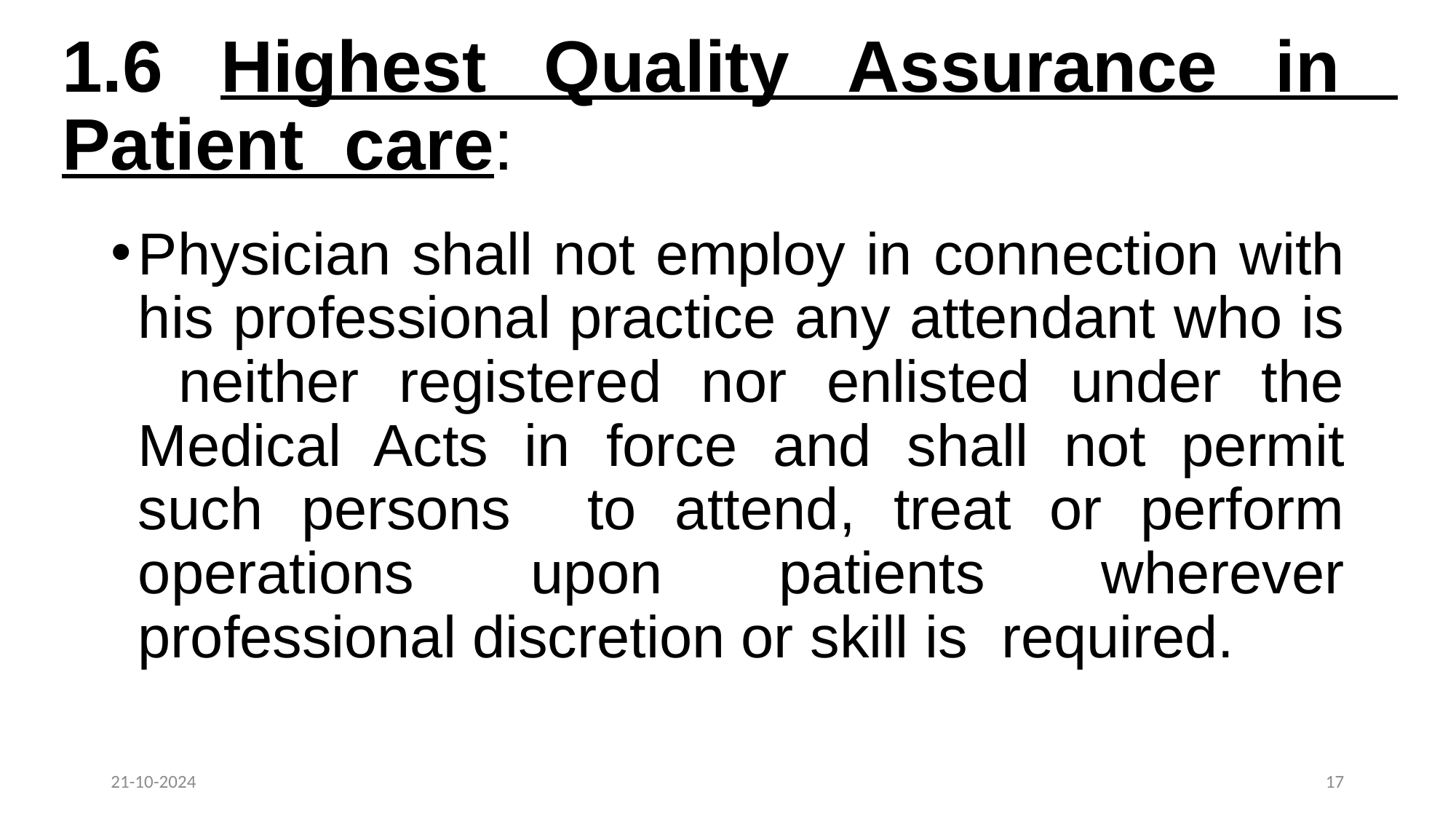

# 1.6 Highest Quality Assurance in Patient  care:
Physician shall not employ in connection with his professional practice any attendant who is  neither registered nor enlisted under the Medical Acts in force and shall not permit such persons  to attend, treat or perform operations upon patients wherever professional discretion or skill is  required.

21-10-2024
17